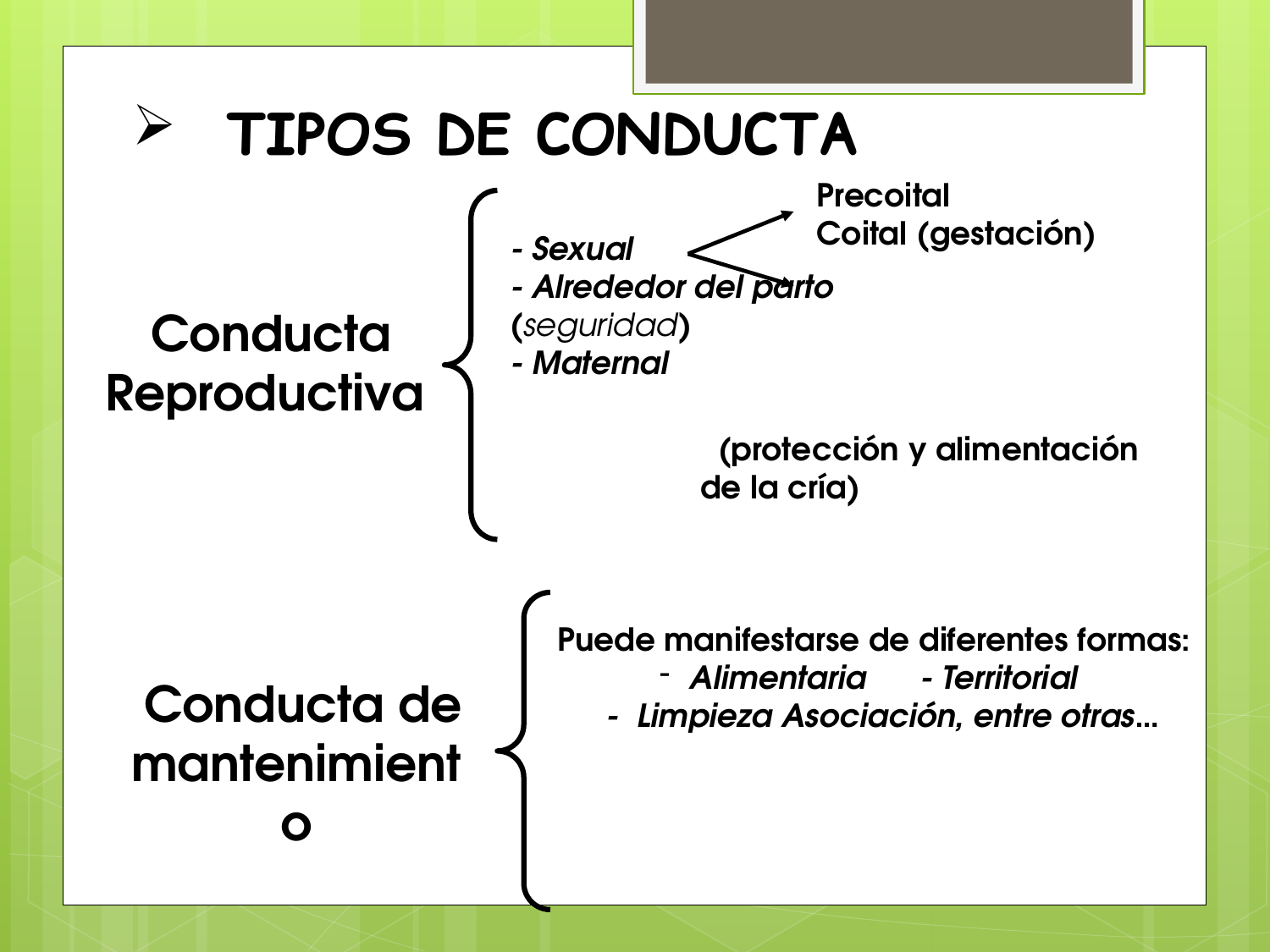

#
  TIPOS DE CONDUCTA
Precoital
Coital (gestación)

- Sexual
- Alrededor del parto (seguridad)
- Maternal

 Conducta Reproductiva
  (protección y alimentación de la cría)

Puede manifestarse de diferentes formas:
Alimentaria      - Territorial
 -  Limpieza Asociación, entre otras…
 Conducta de mantenimiento